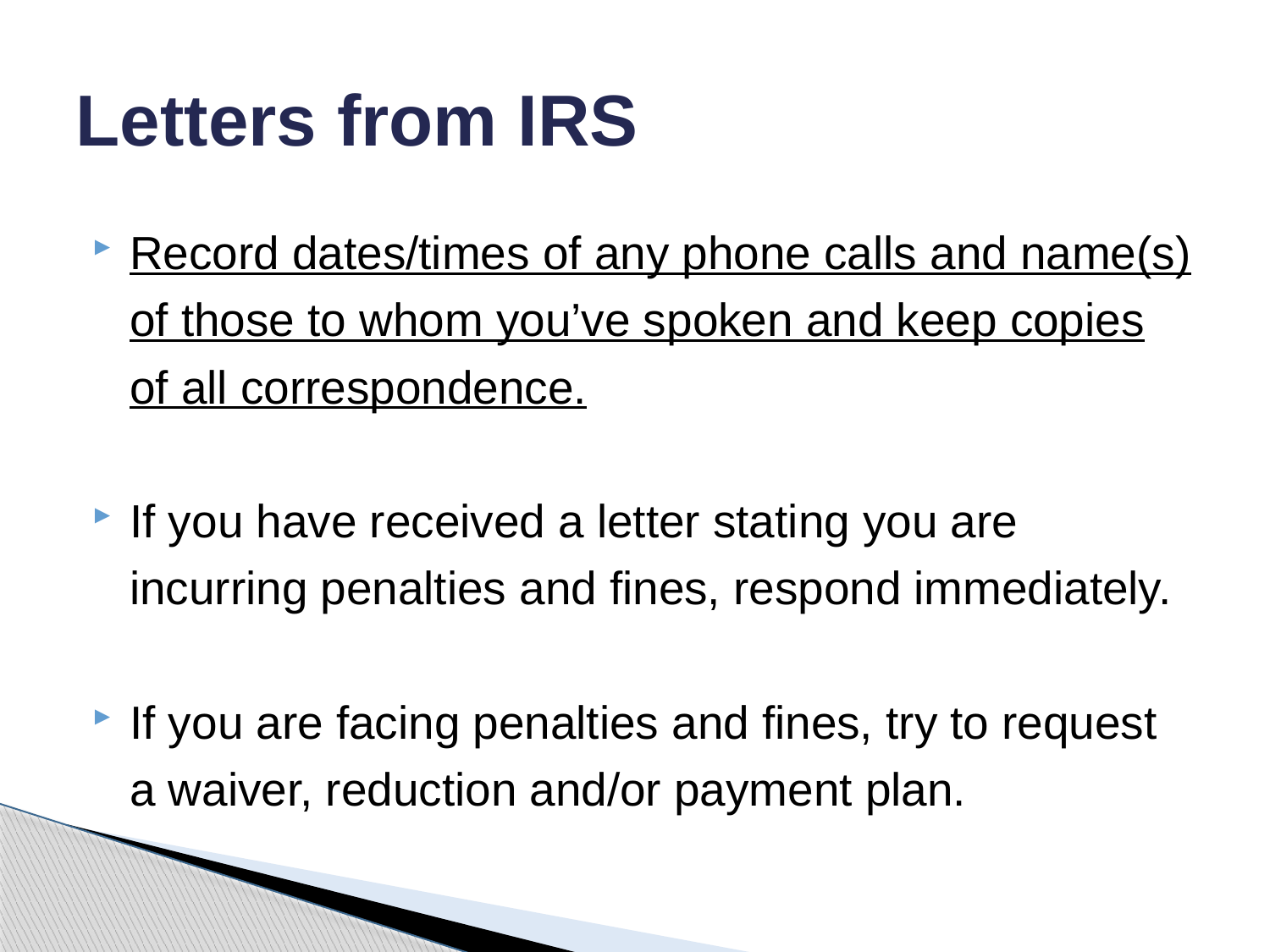

# Letters from IRS
Record dates/times of any phone calls and name(s) of those to whom you’ve spoken and keep copies of all correspondence.

If you have received a letter stating you are incurring penalties and fines, respond immediately.

If you are facing penalties and fines, try to request a waiver, reduction and/or payment plan.